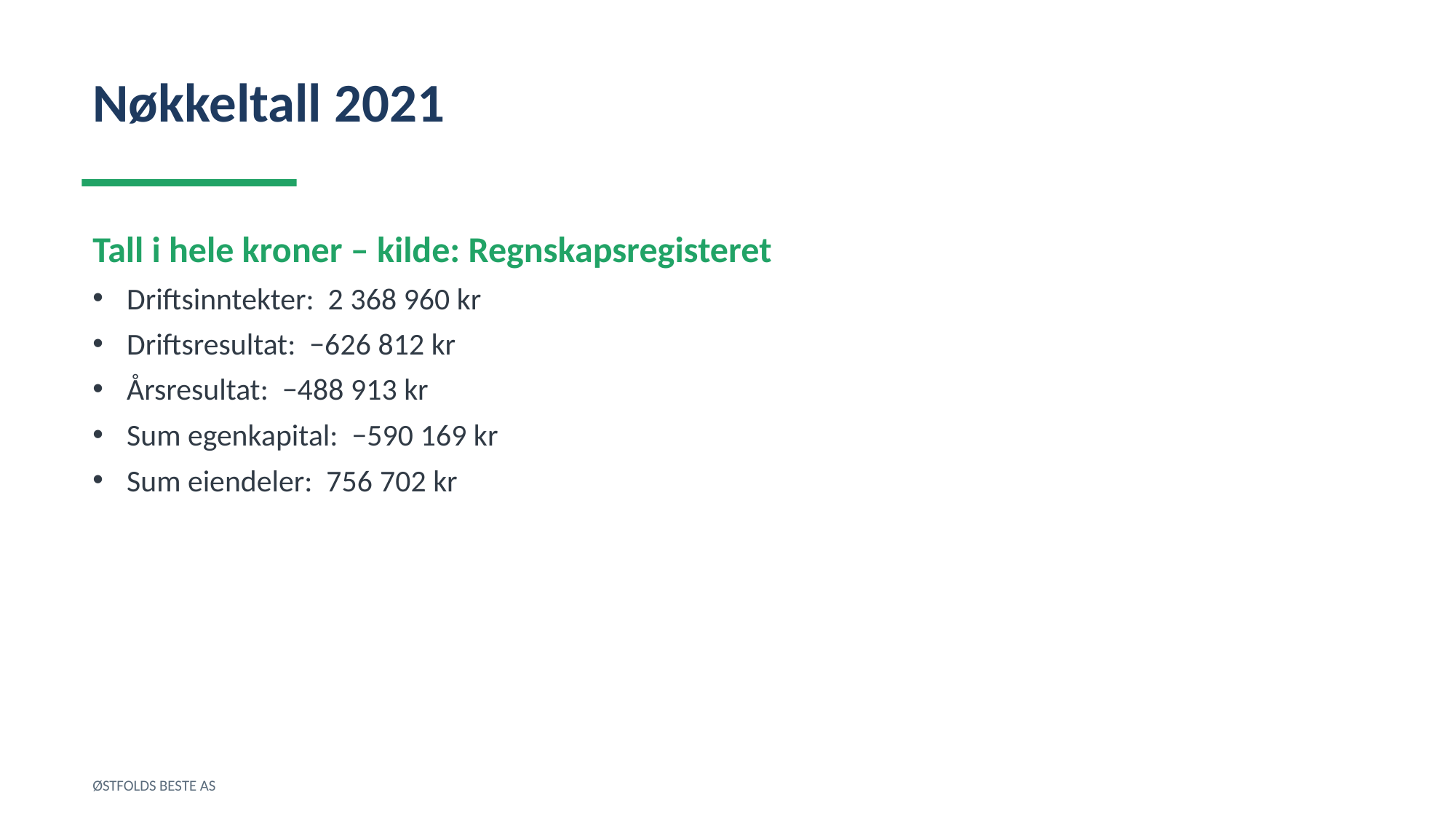

Nøkkeltall 2021

Tall i hele kroner – kilde: Regnskapsregisteret
Driftsinntekter:  2 368 960 kr
Driftsresultat:  −626 812 kr
Årsresultat:  −488 913 kr
Sum egenkapital:  −590 169 kr
Sum eiendeler:  756 702 kr
ØSTFOLDS BESTE AS